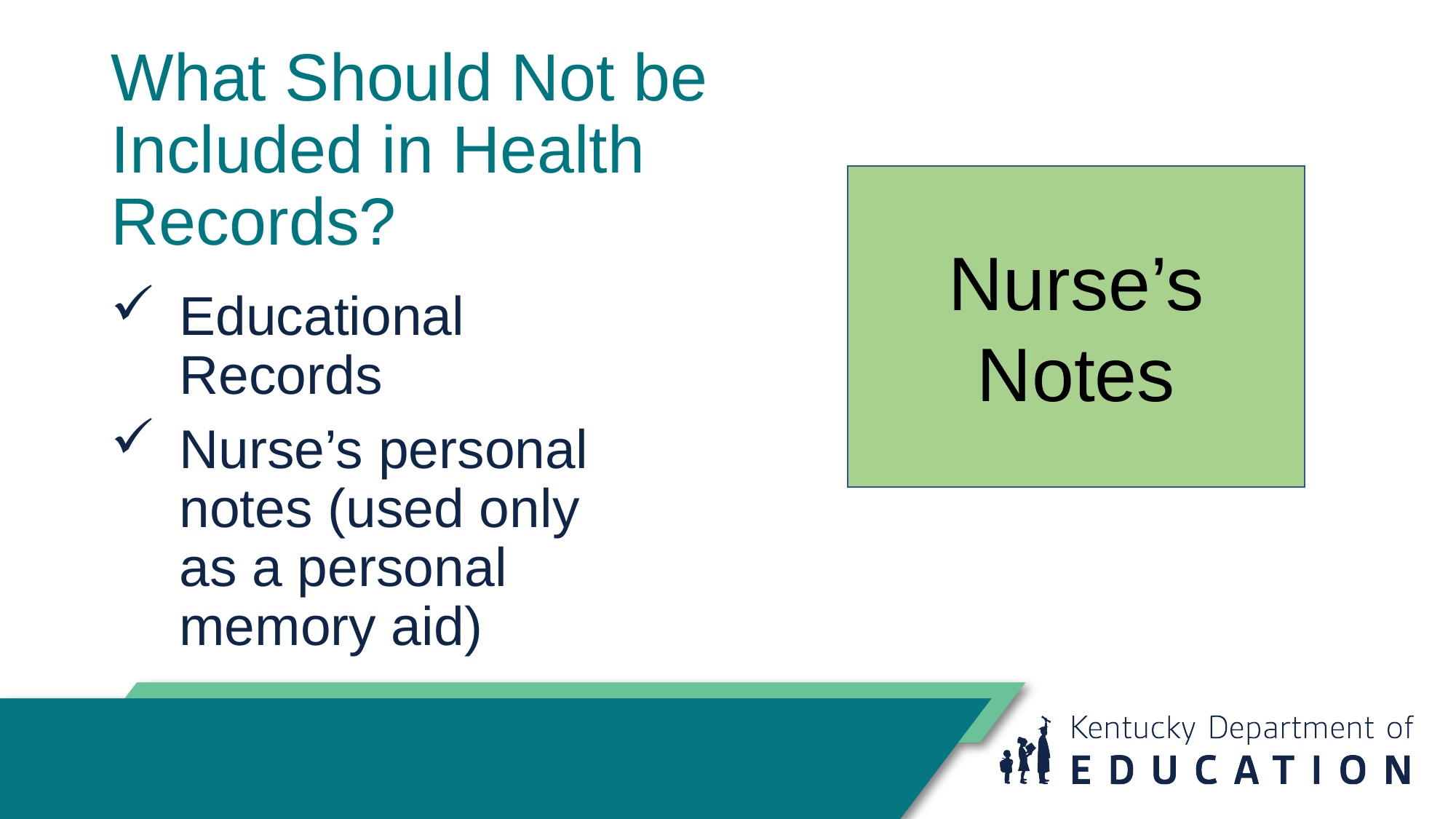

# What Should Not be Included in Health Records?

Nurse’s
Notes
Educational Records
Nurse’s personal notes (used only as a personal memory aid)